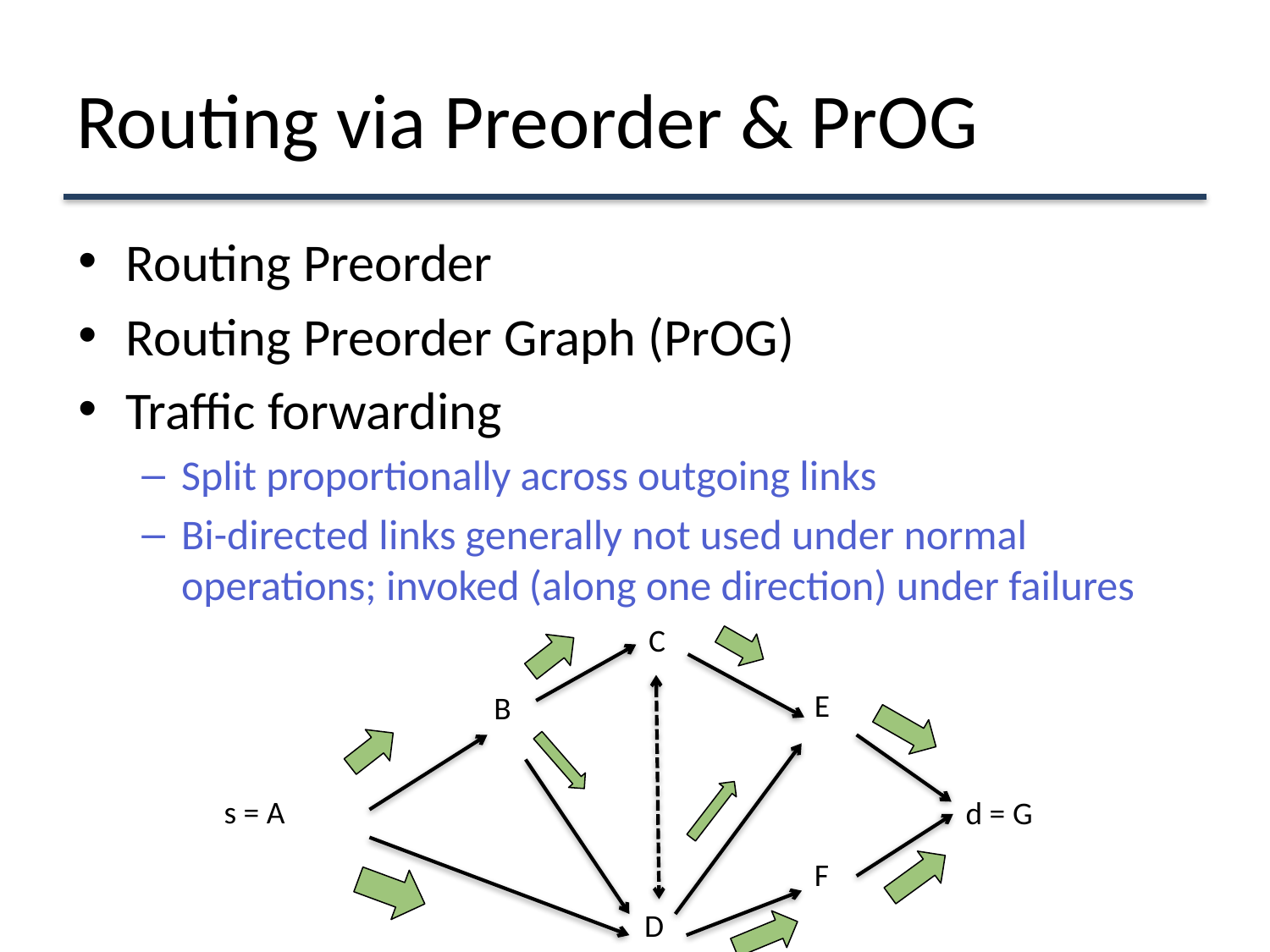

# Routing via Preorder & PrOG
Routing Preorder
Routing Preorder Graph (PrOG)
Traffic forwarding
Split proportionally across outgoing links
Bi-directed links generally not used under normal operations; invoked (along one direction) under failures

C
E
B
s = A
d = G
F
D